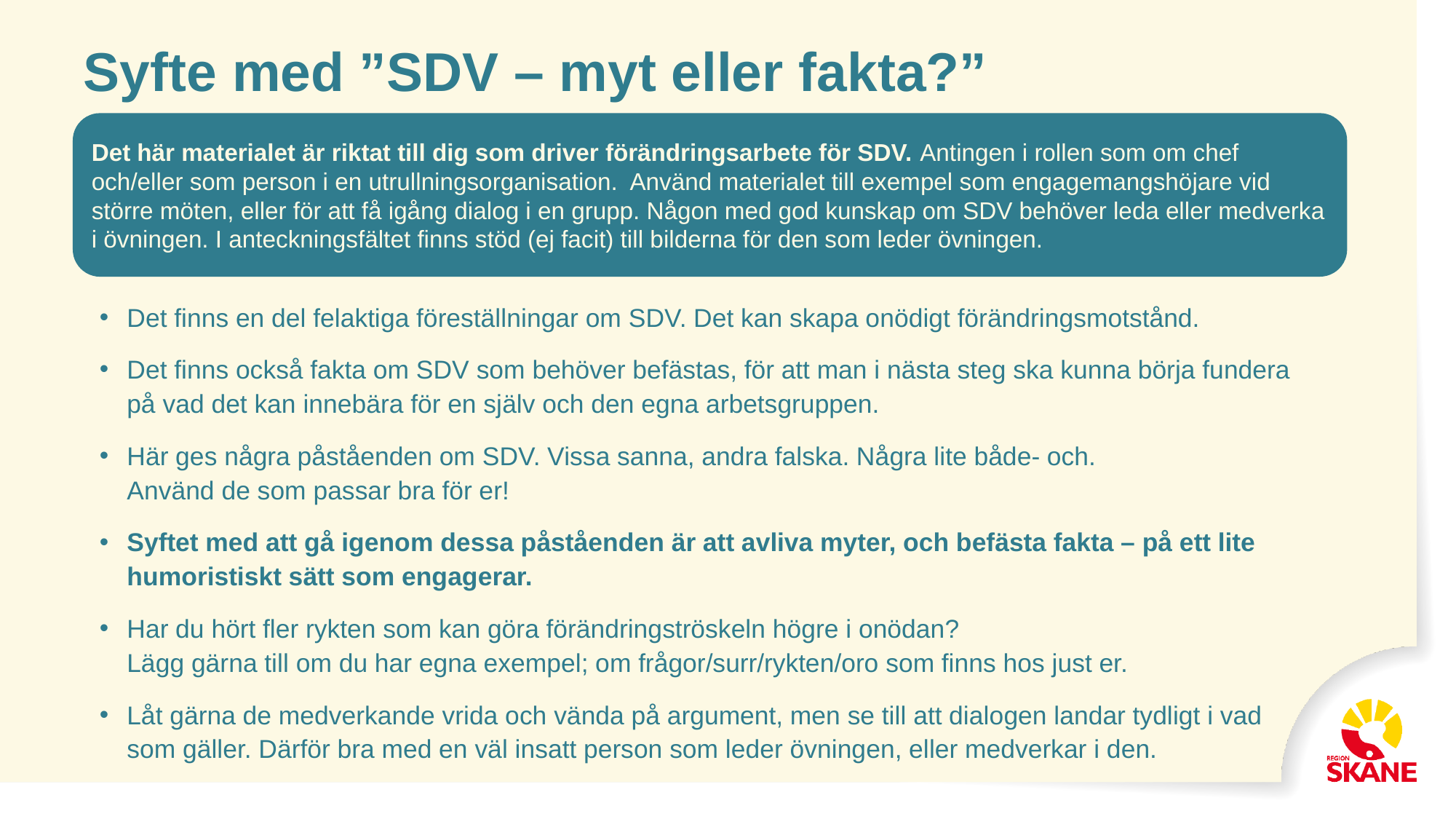

# Syfte med ”SDV – myt eller fakta?”
Det här materialet är riktat till dig som driver förändringsarbete för SDV. Antingen i rollen som om chef och/eller som person i en utrullningsorganisation.  Använd materialet till exempel som engagemangshöjare vid större möten, eller för att få igång dialog i en grupp. Någon med god kunskap om SDV behöver leda eller medverka i övningen. I anteckningsfältet finns stöd (ej facit) till bilderna för den som leder övningen.
Det finns en del felaktiga föreställningar om SDV. Det kan skapa onödigt förändringsmotstånd.
Det finns också fakta om SDV som behöver befästas, för att man i nästa steg ska kunna börja fundera på vad det kan innebära för en själv och den egna arbetsgruppen.
Här ges några påståenden om SDV. Vissa sanna, andra falska. Några lite både- och.
Använd de som passar bra för er!
Syftet med att gå igenom dessa påståenden är att avliva myter, och befästa fakta – på ett lite humoristiskt sätt som engagerar.
Har du hört fler rykten som kan göra förändringströskeln högre i onödan?
Lägg gärna till om du har egna exempel; om frågor/surr/rykten/oro som finns hos just er.
Låt gärna de medverkande vrida och vända på argument, men se till att dialogen landar tydligt i vad som gäller. Därför bra med en väl insatt person som leder övningen, eller medverkar i den.